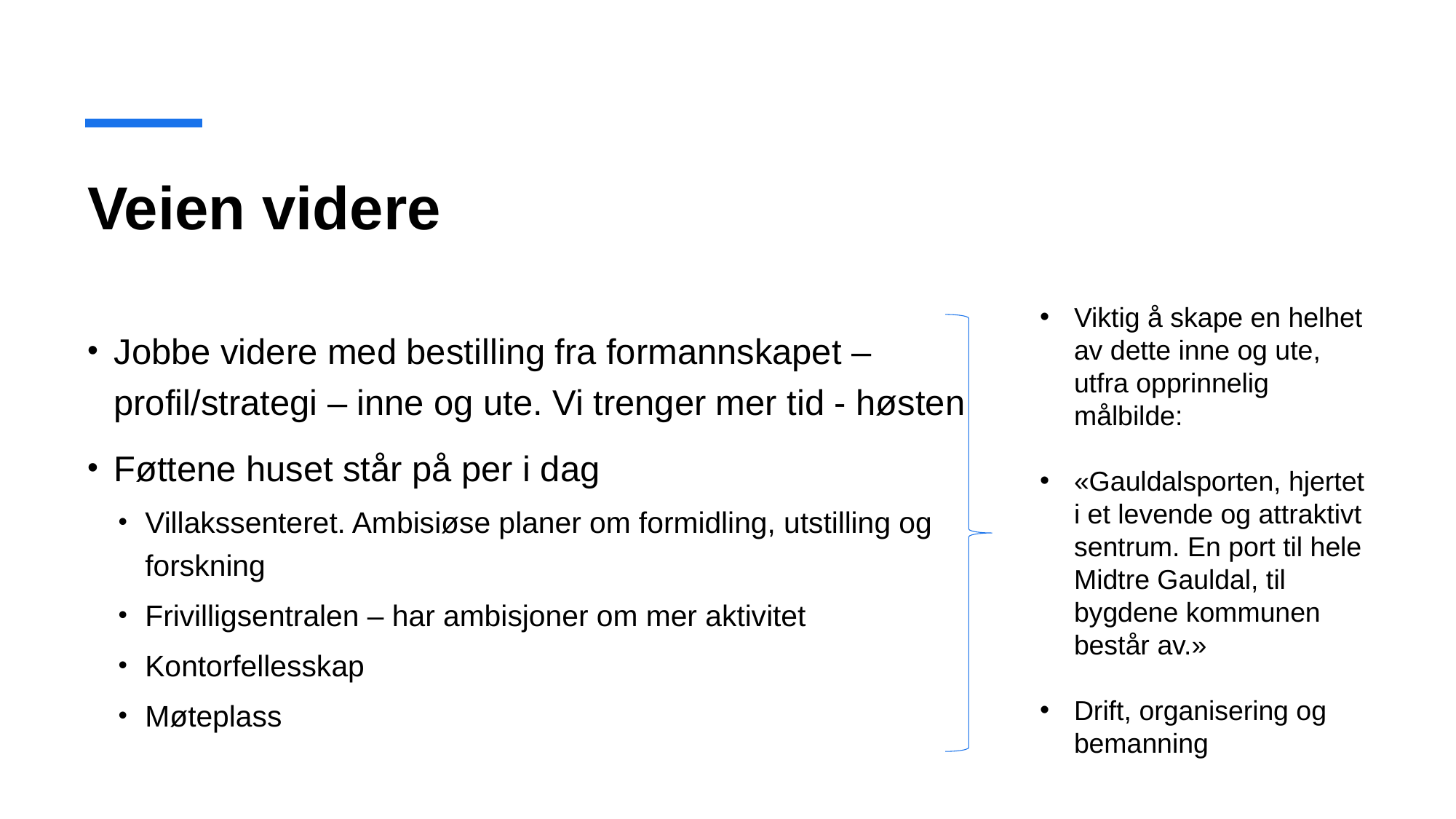

# Veien videre
Viktig å skape en helhet av dette inne og ute, utfra opprinnelig målbilde:

«Gauldalsporten, hjertet i et levende og attraktivt sentrum. En port til hele Midtre Gauldal, til bygdene kommunen består av.»

Drift, organisering og bemanning
Jobbe videre med bestilling fra formannskapet – profil/strategi – inne og ute. Vi trenger mer tid - høsten
Føttene huset står på per i dag
Villakssenteret. Ambisiøse planer om formidling, utstilling og forskning
Frivilligsentralen – har ambisjoner om mer aktivitet
Kontorfellesskap
Møteplass